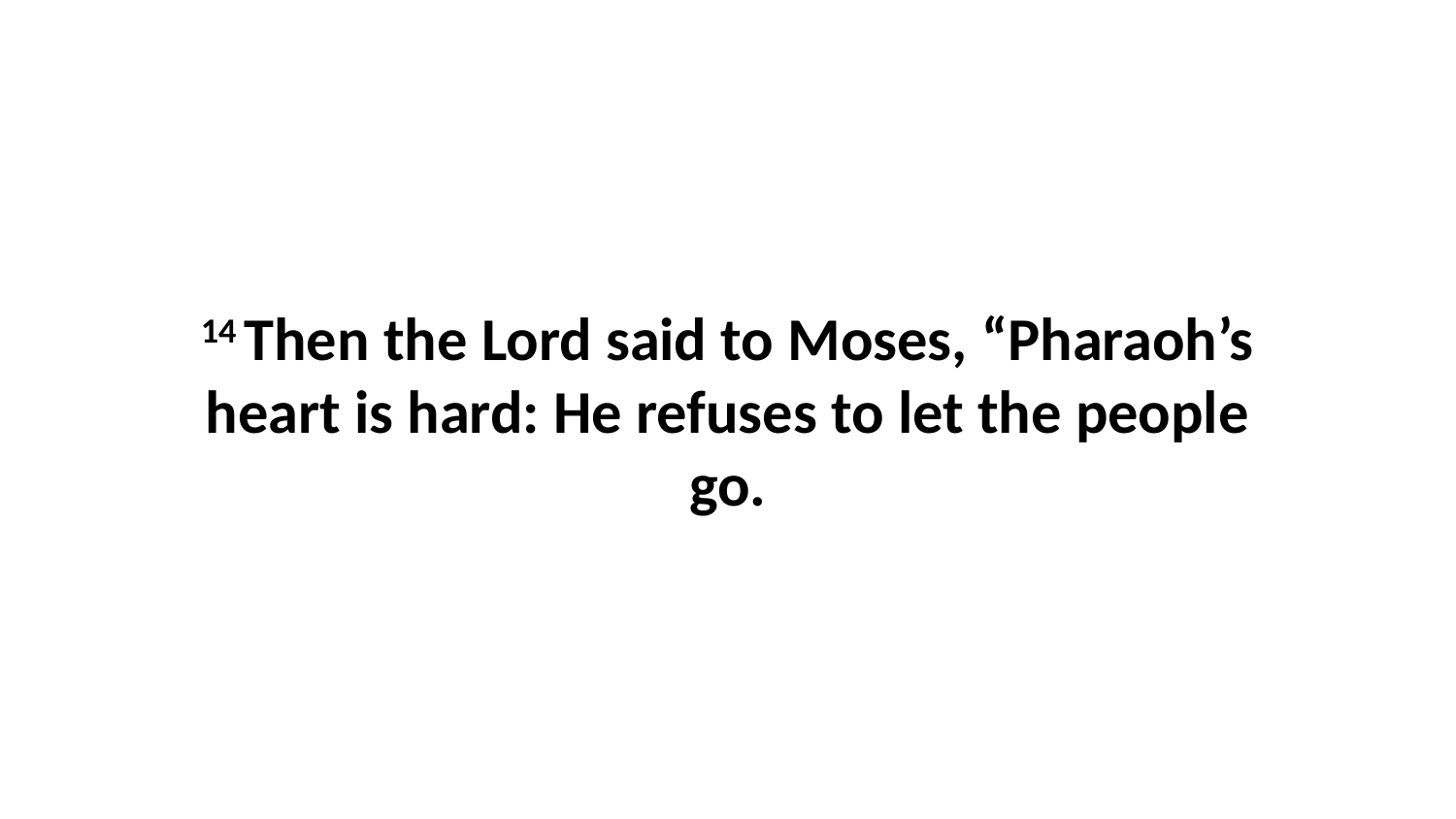

14 Then the Lord said to Moses, “Pharaoh’s heart is hard: He refuses to let the people go.